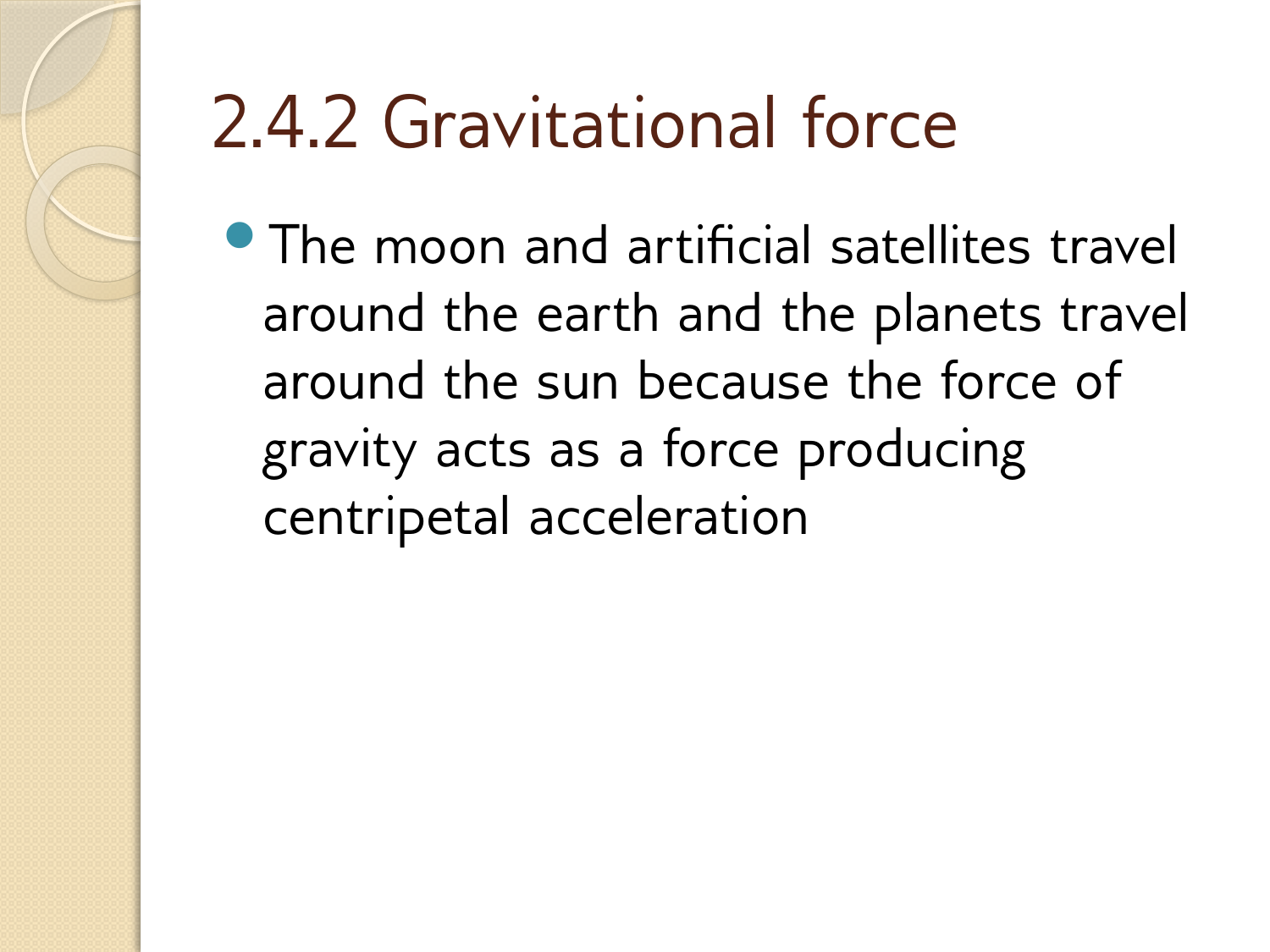

# 2.4.2 Gravitational force
The moon and artificial satellites travel around the earth and the planets travel around the sun because the force of gravity acts as a force producing centripetal acceleration